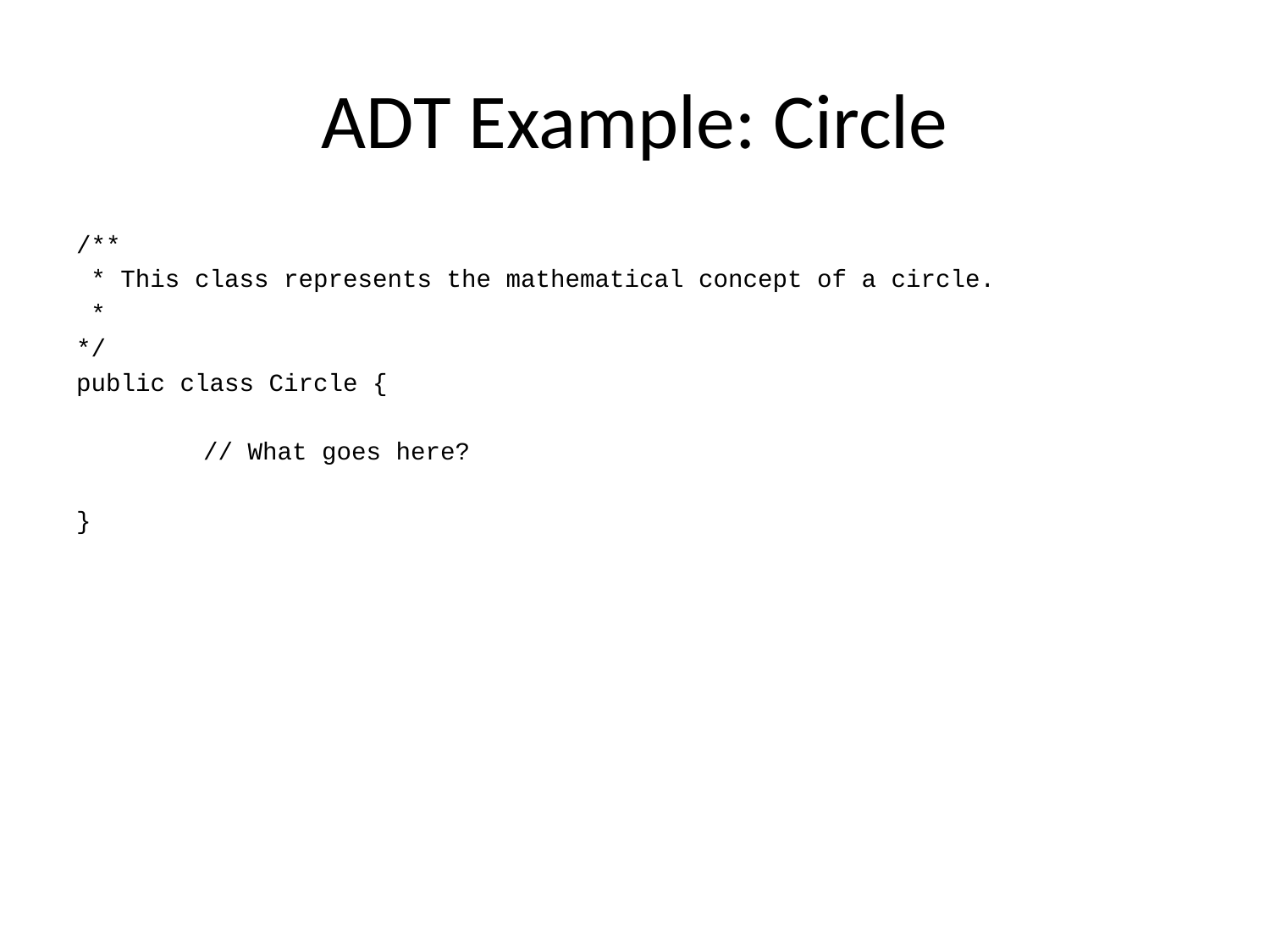

# ADT Example: Circle
/**
 * This class represents the mathematical concept of a circle.
 *
*/
public class Circle {

	// What goes here?

}